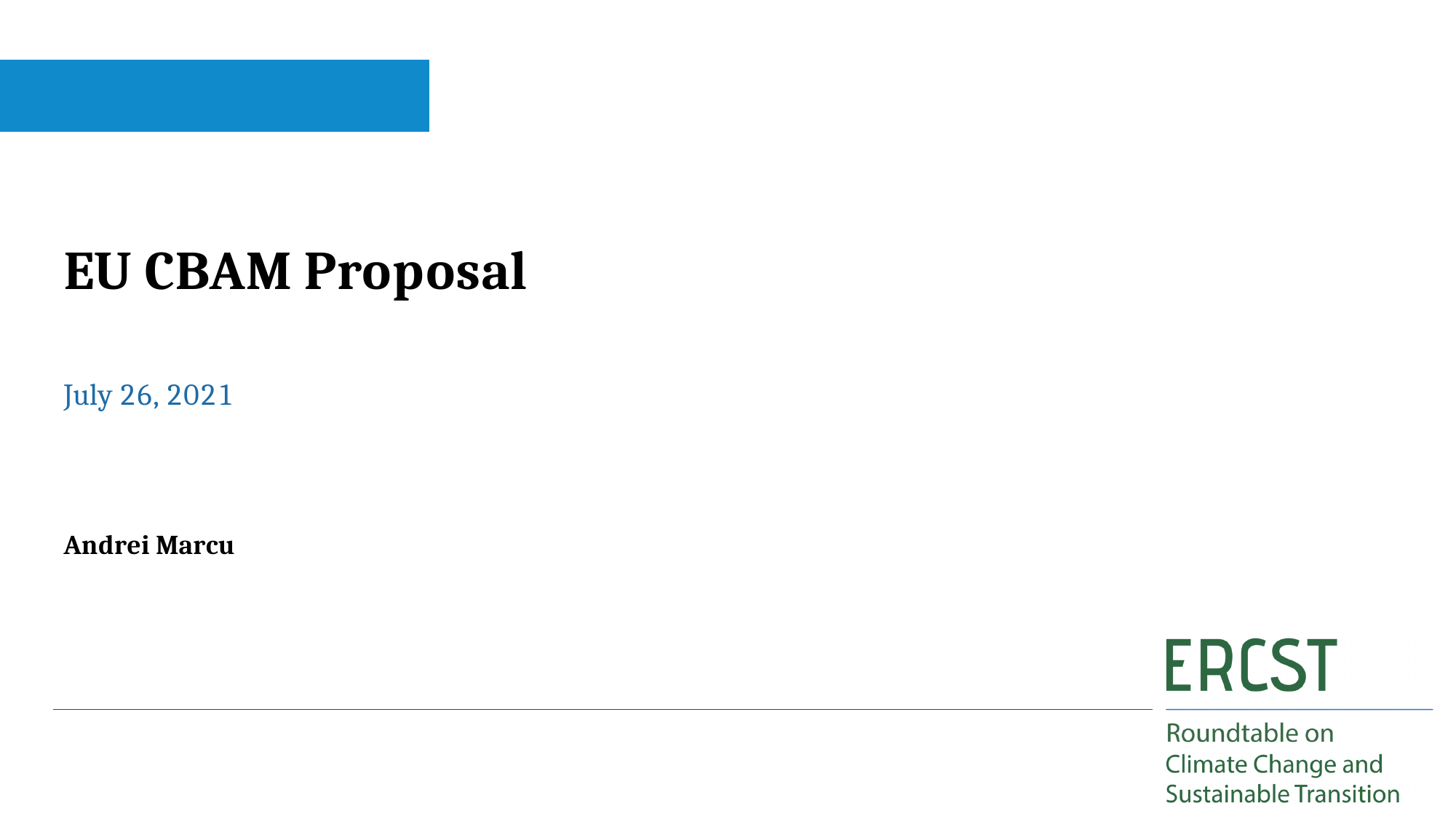

EU CBAM Proposal
July 26, 2021
# Andrei Marcu